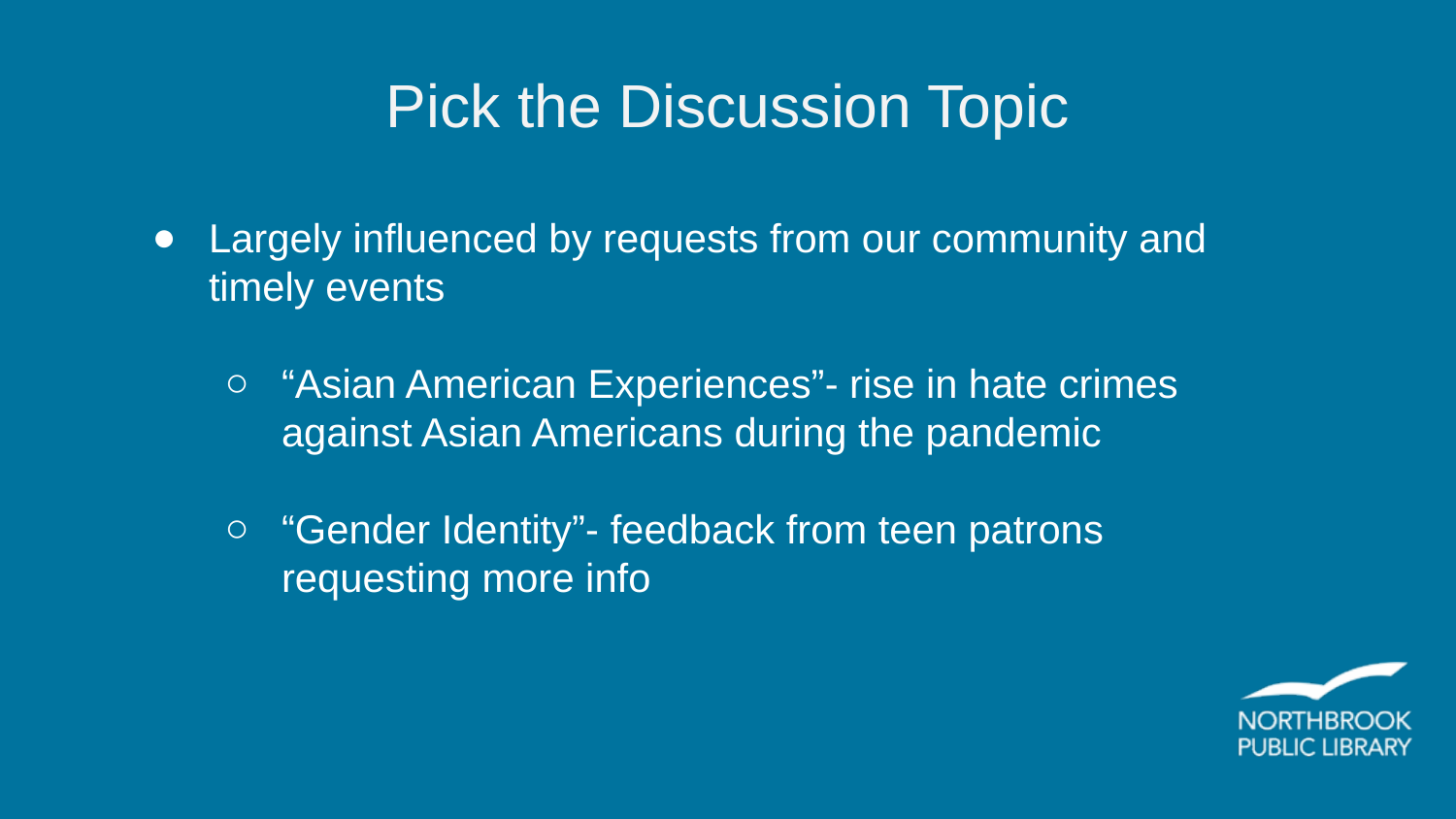

Pick the Discussion Topic
Largely influenced by requests from our community and timely events

“Asian American Experiences”- rise in hate crimes against Asian Americans during the pandemic

“Gender Identity”- feedback from teen patrons requesting more info